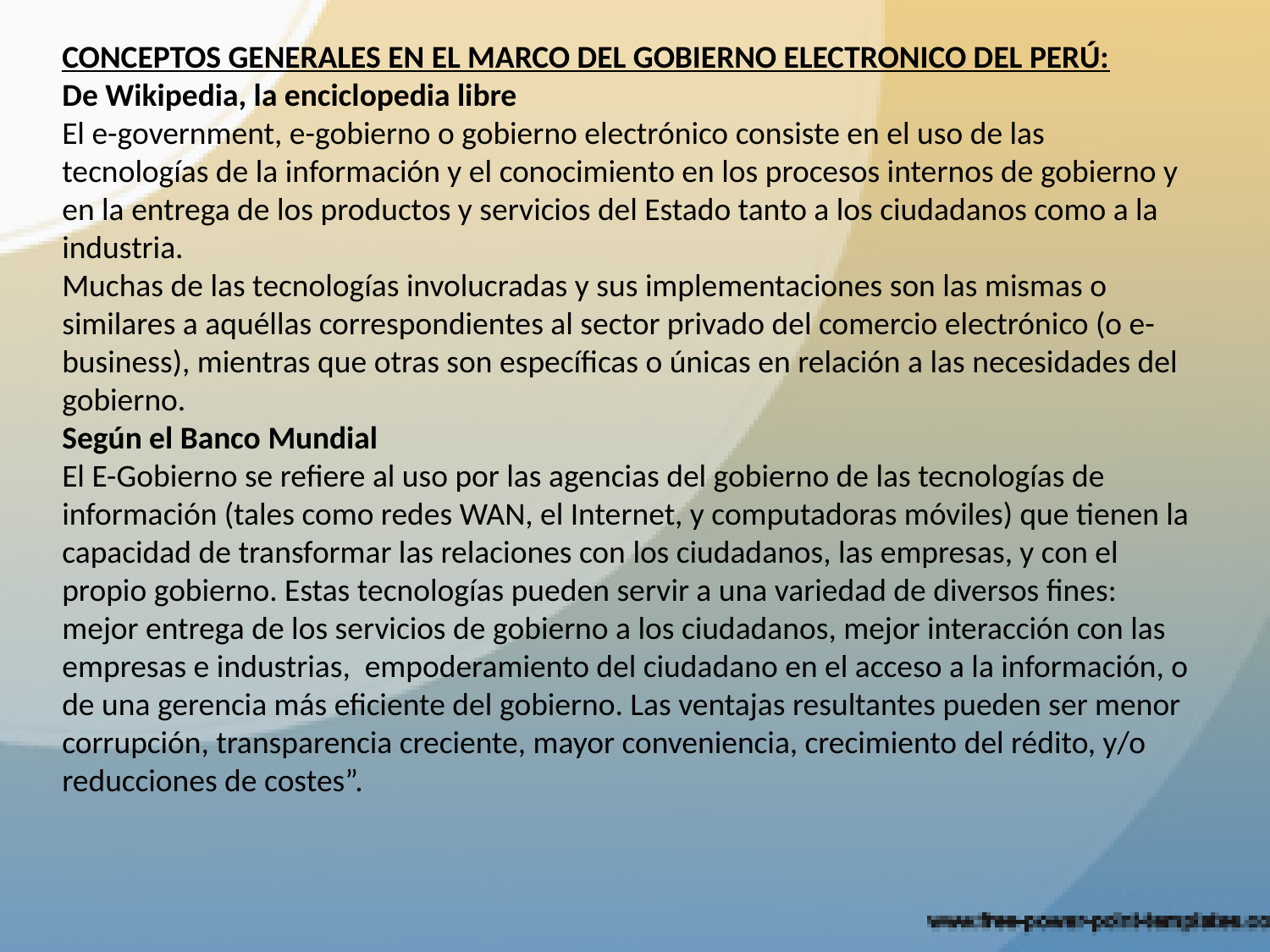

CONCEPTOS GENERALES EN EL MARCO DEL GOBIERNO ELECTRONICO DEL PERÚ:
De Wikipedia, la enciclopedia libre
El e-government, e-gobierno o gobierno electrónico consiste en el uso de las tecnologías de la información y el conocimiento en los procesos internos de gobierno y en la entrega de los productos y servicios del Estado tanto a los ciudadanos como a la industria.
Muchas de las tecnologías involucradas y sus implementaciones son las mismas o similares a aquéllas correspondientes al sector privado del comercio electrónico (o e-business), mientras que otras son específicas o únicas en relación a las necesidades del gobierno.
Según el Banco Mundial
El E-Gobierno se refiere al uso por las agencias del gobierno de las tecnologías de información (tales como redes WAN, el Internet, y computadoras móviles) que tienen la capacidad de transformar las relaciones con los ciudadanos, las empresas, y con el propio gobierno. Estas tecnologías pueden servir a una variedad de diversos fines: mejor entrega de los servicios de gobierno a los ciudadanos, mejor interacción con las empresas e industrias,  empoderamiento del ciudadano en el acceso a la información, o de una gerencia más eficiente del gobierno. Las ventajas resultantes pueden ser menor corrupción, transparencia creciente, mayor conveniencia, crecimiento del rédito, y/o reducciones de costes”.